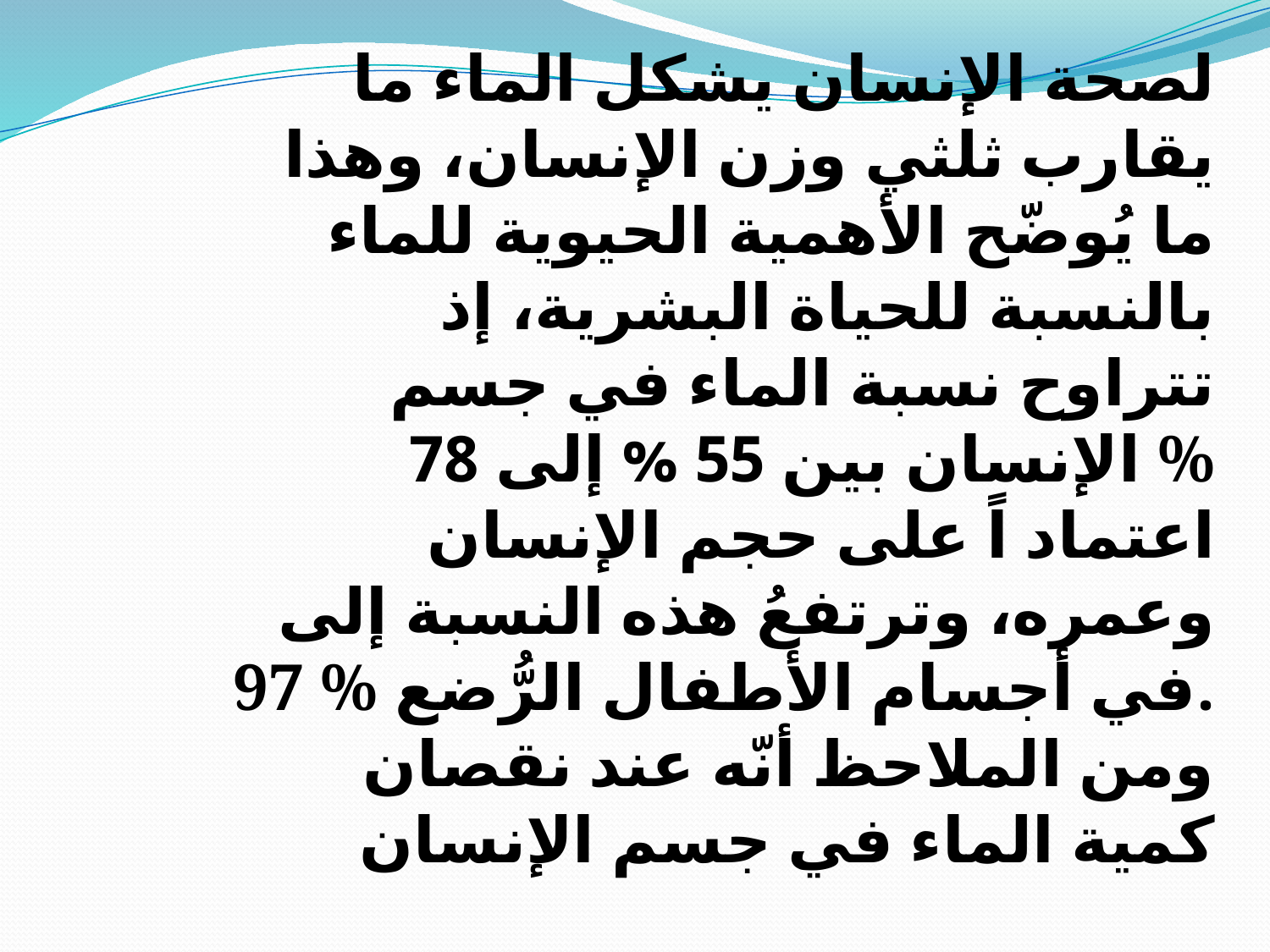

لصحة الإنسان يشكل الماء ما
يقارب ثلثي وزن الإنسان، وهذا
ما يُوضّح الأهمية الحيوية للماء
بالنسبة للحياة البشرية، إذ
تتراوح نسبة الماء في جسم
الإنسان بين 55 % إلى 78 %
اعتماد اً على حجم الإنسان
وعمره، وترتفعُ هذه النسبة إلى
97 % في أجسام الأطفال الرُّضع.
ومن الملاحظ أنّه عند نقصان
كمية الماء في جسم الإنسان